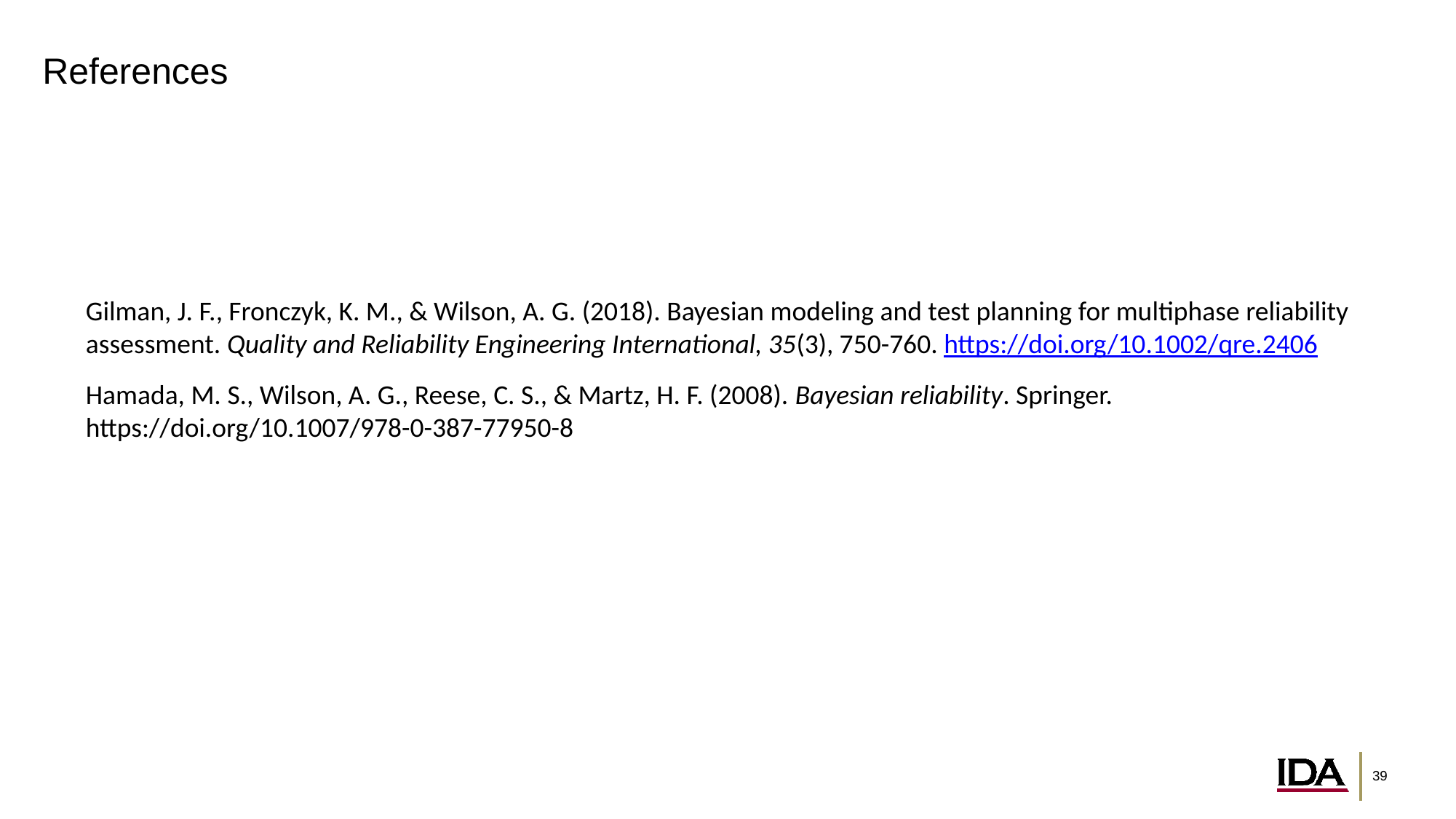

References
Gilman, J. F., Fronczyk, K. M., & Wilson, A. G. (2018). Bayesian modeling and test planning for multiphase reliability assessment. Quality and Reliability Engineering International, 35(3), 750-760. https://doi.org/10.1002/qre.2406
Hamada, M. S., Wilson, A. G., Reese, C. S., & Martz, H. F. (2008). Bayesian reliability. Springer. https://doi.org/10.1007/978-0-387-77950-8